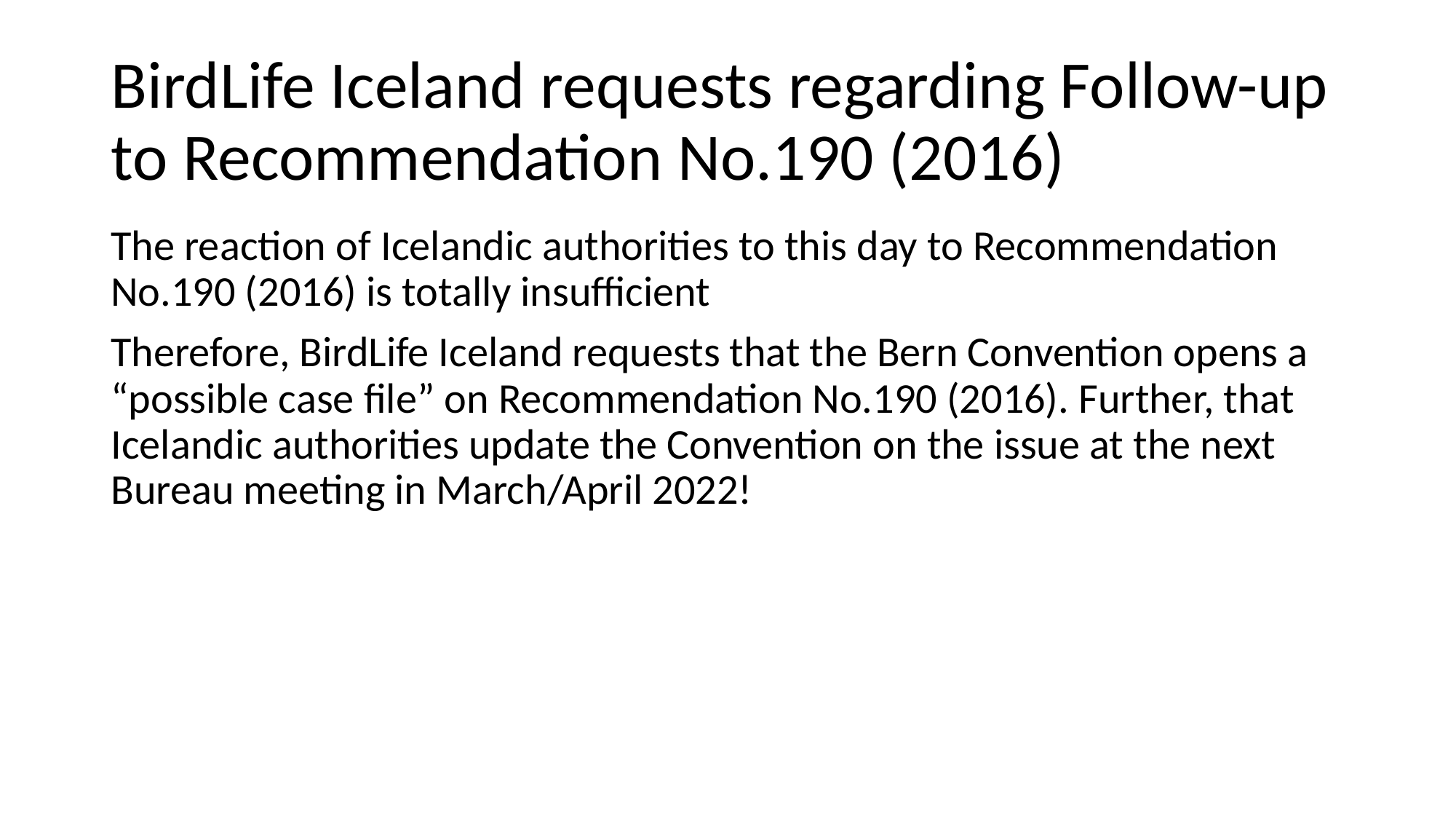

# BirdLife Iceland requests regarding Follow-up to Recommendation No.190 (2016)
The reaction of Icelandic authorities to this day to Recommendation No.190 (2016) is totally insufficient
Therefore, BirdLife Iceland requests that the Bern Convention opens a “possible case file” on Recommendation No.190 (2016). Further, that Icelandic authorities update the Convention on the issue at the next Bureau meeting in March/April 2022!